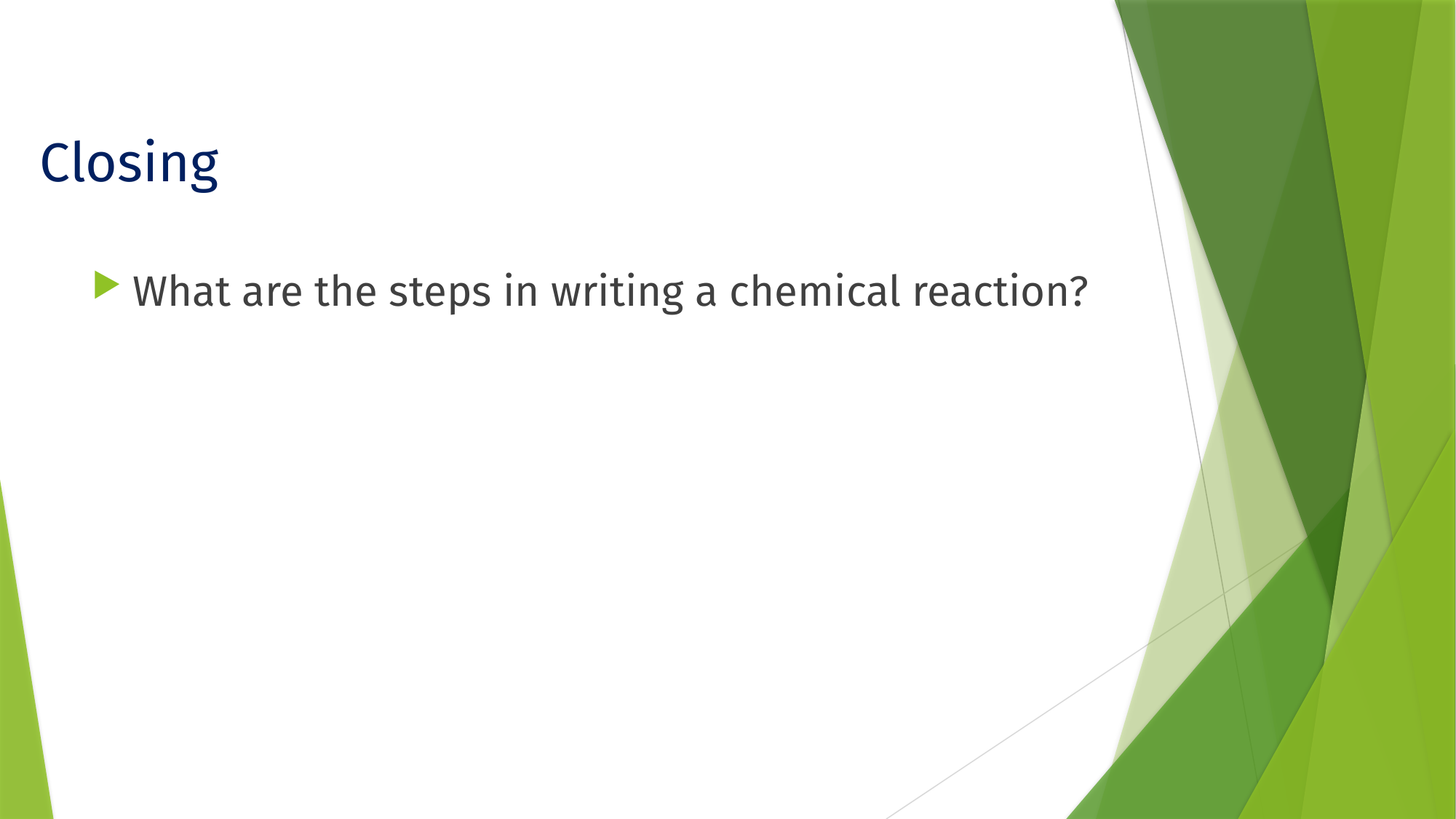

# Closing
What are the steps in writing a chemical reaction?